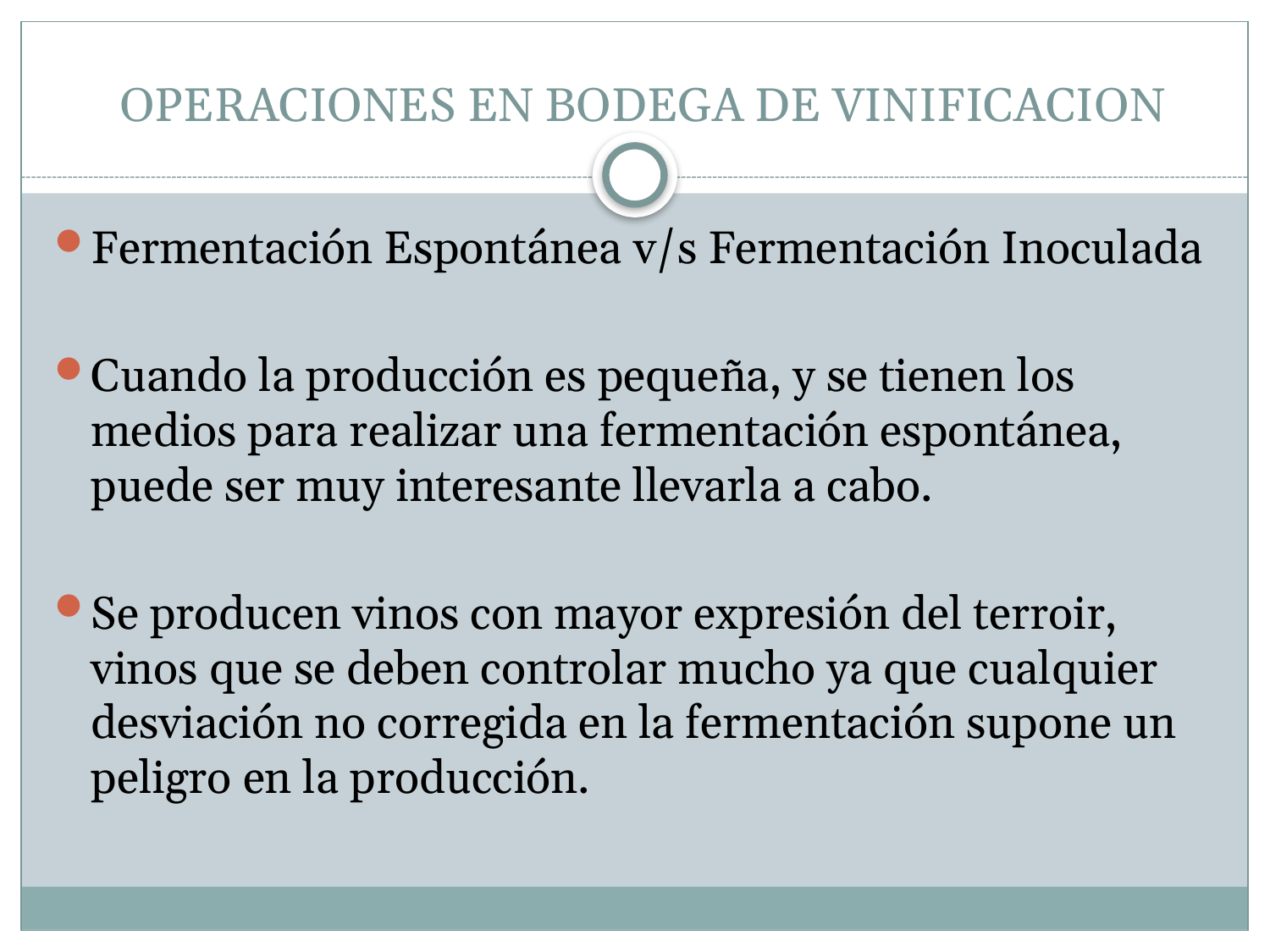

# OPERACIONES EN BODEGA DE VINIFICACION
Fermentación Espontánea v/s Fermentación Inoculada

Cuando la producción es pequeña, y se tienen los medios para realizar una fermentación espontánea, puede ser muy interesante llevarla a cabo.

Se producen vinos con mayor expresión del terroir, vinos que se deben controlar mucho ya que cualquier desviación no corregida en la fermentación supone un peligro en la producción.